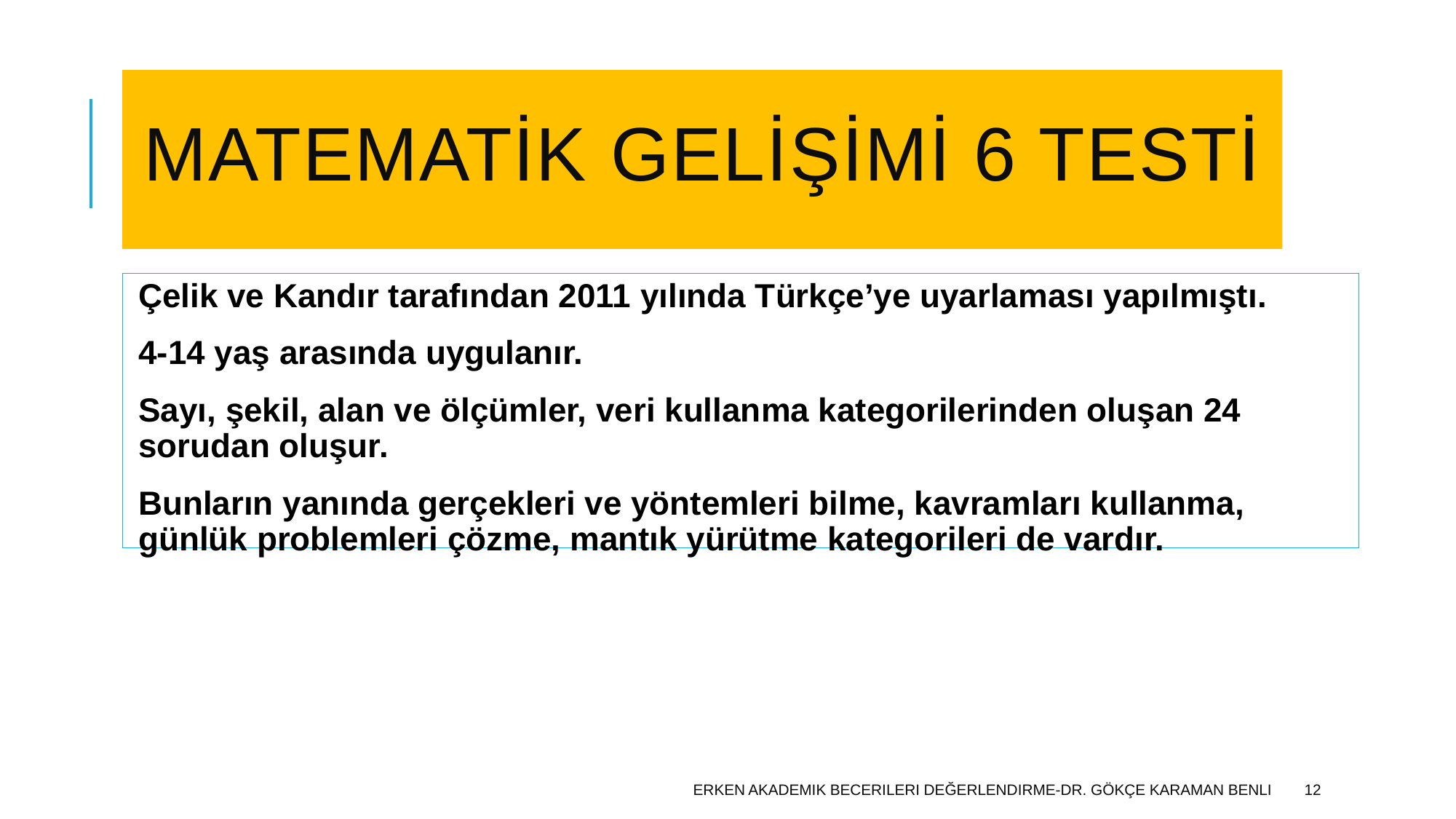

# MATEMATİK GELİŞİMİ 6 TESTİ
Çelik ve Kandır tarafından 2011 yılında Türkçe’ye uyarlaması yapılmıştı.
4-14 yaş arasında uygulanır.
Sayı, şekil, alan ve ölçümler, veri kullanma kategorilerinden oluşan 24 sorudan oluşur.
Bunların yanında gerçekleri ve yöntemleri bilme, kavramları kullanma, günlük problemleri çözme, mantık yürütme kategorileri de vardır.
Erken Akademik Becerileri Değerlendirme-Dr. Gökçe Karaman Benli
12